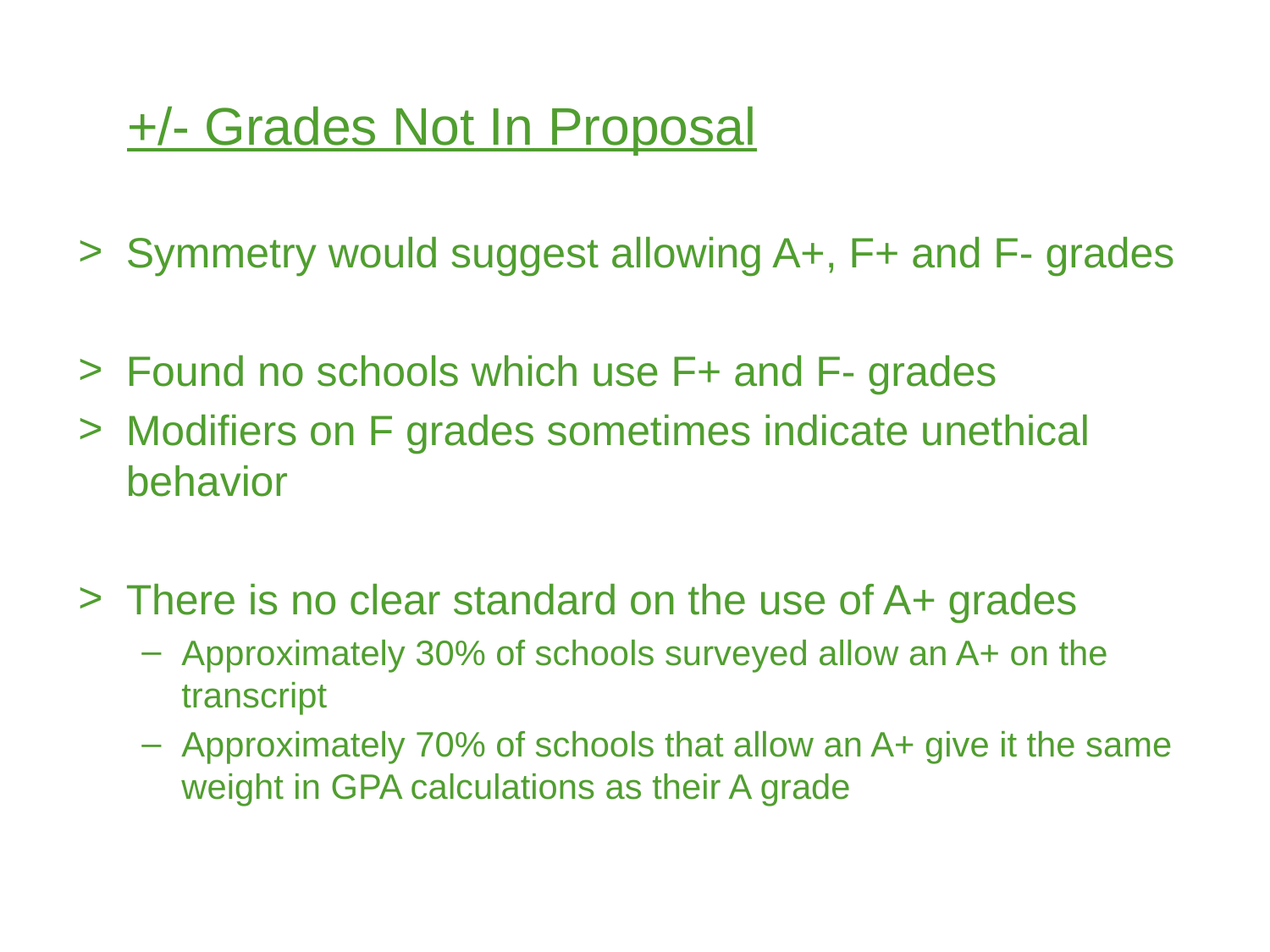

+/- Grades Not In Proposal
Symmetry would suggest allowing A+, F+ and F- grades

Found no schools which use F+ and F- grades
Modifiers on F grades sometimes indicate unethical behavior

There is no clear standard on the use of A+ grades
Approximately 30% of schools surveyed allow an A+ on the transcript
Approximately 70% of schools that allow an A+ give it the same weight in GPA calculations as their A grade